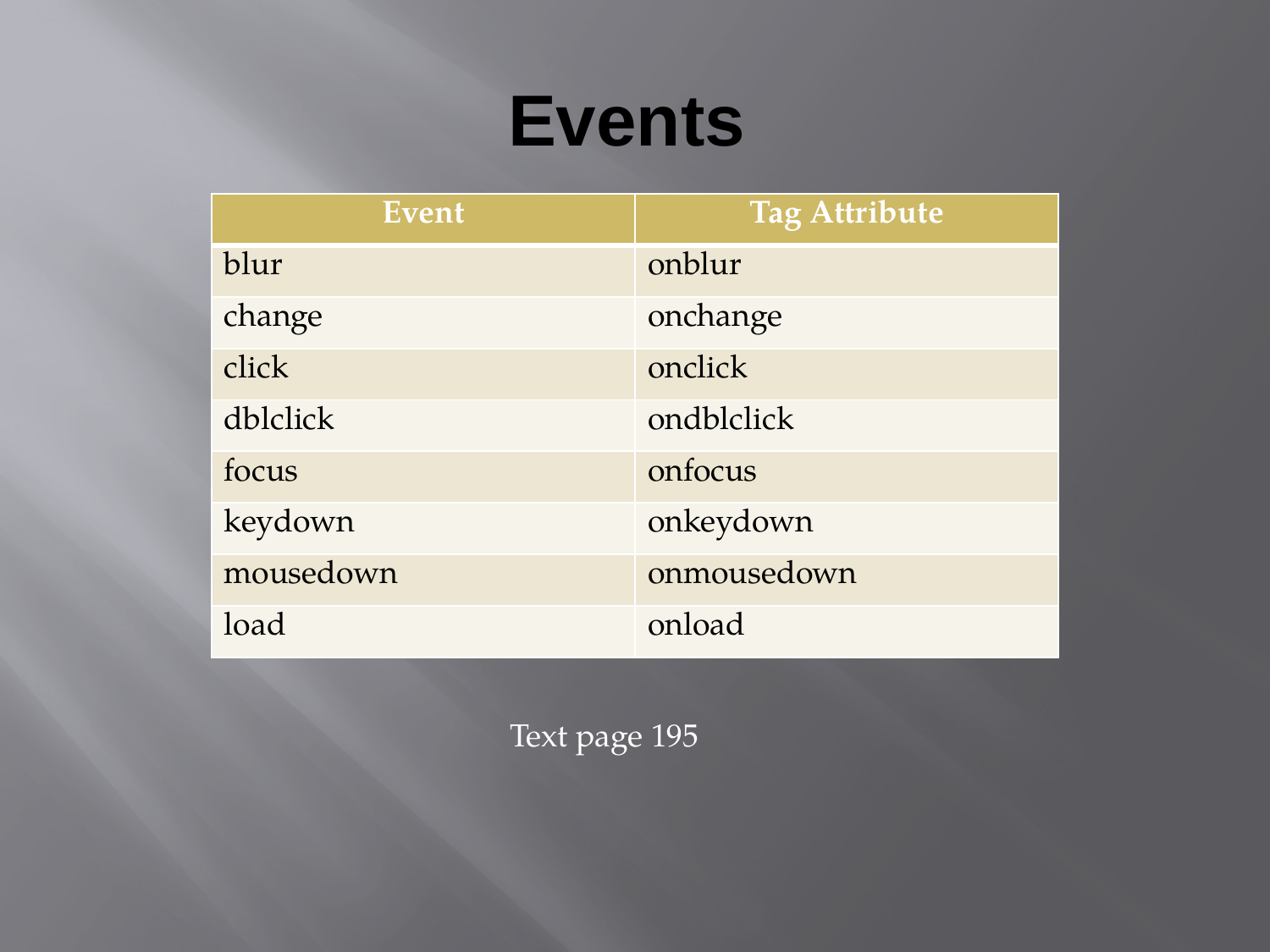

# Events
| Event | Tag Attribute |
| --- | --- |
| blur | onblur |
| change | onchange |
| click | onclick |
| dblclick | ondblclick |
| focus | onfocus |
| keydown | onkeydown |
| mousedown | onmousedown |
| load | onload |
Text page 195